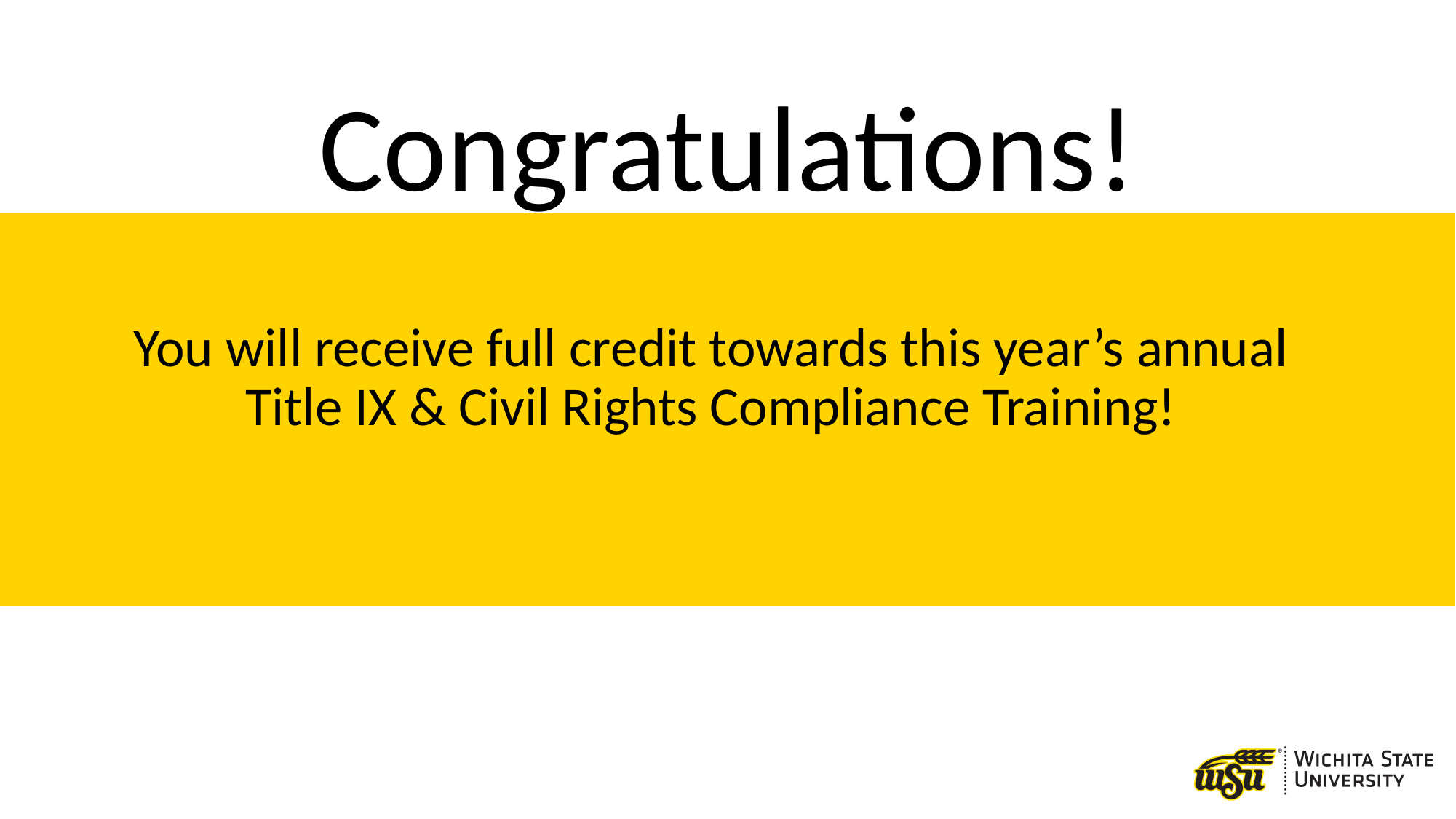

# Congratulations!
You will receive full credit towards this year’s annual Title IX & Civil Rights Compliance Training!